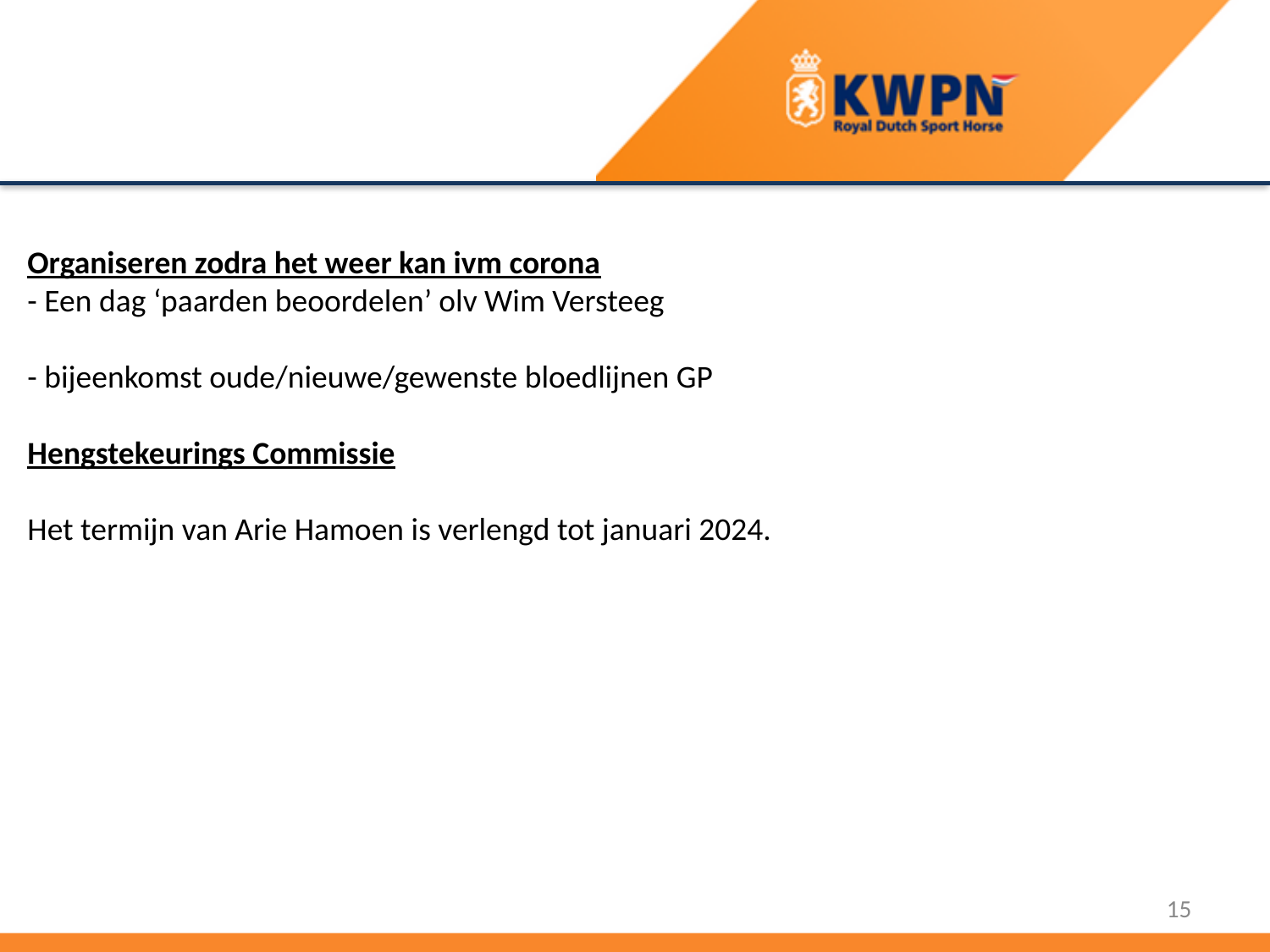

Organiseren zodra het weer kan ivm corona
- Een dag ‘paarden beoordelen’ olv Wim Versteeg
- bijeenkomst oude/nieuwe/gewenste bloedlijnen GP
Hengstekeurings Commissie
Het termijn van Arie Hamoen is verlengd tot januari 2024.
15